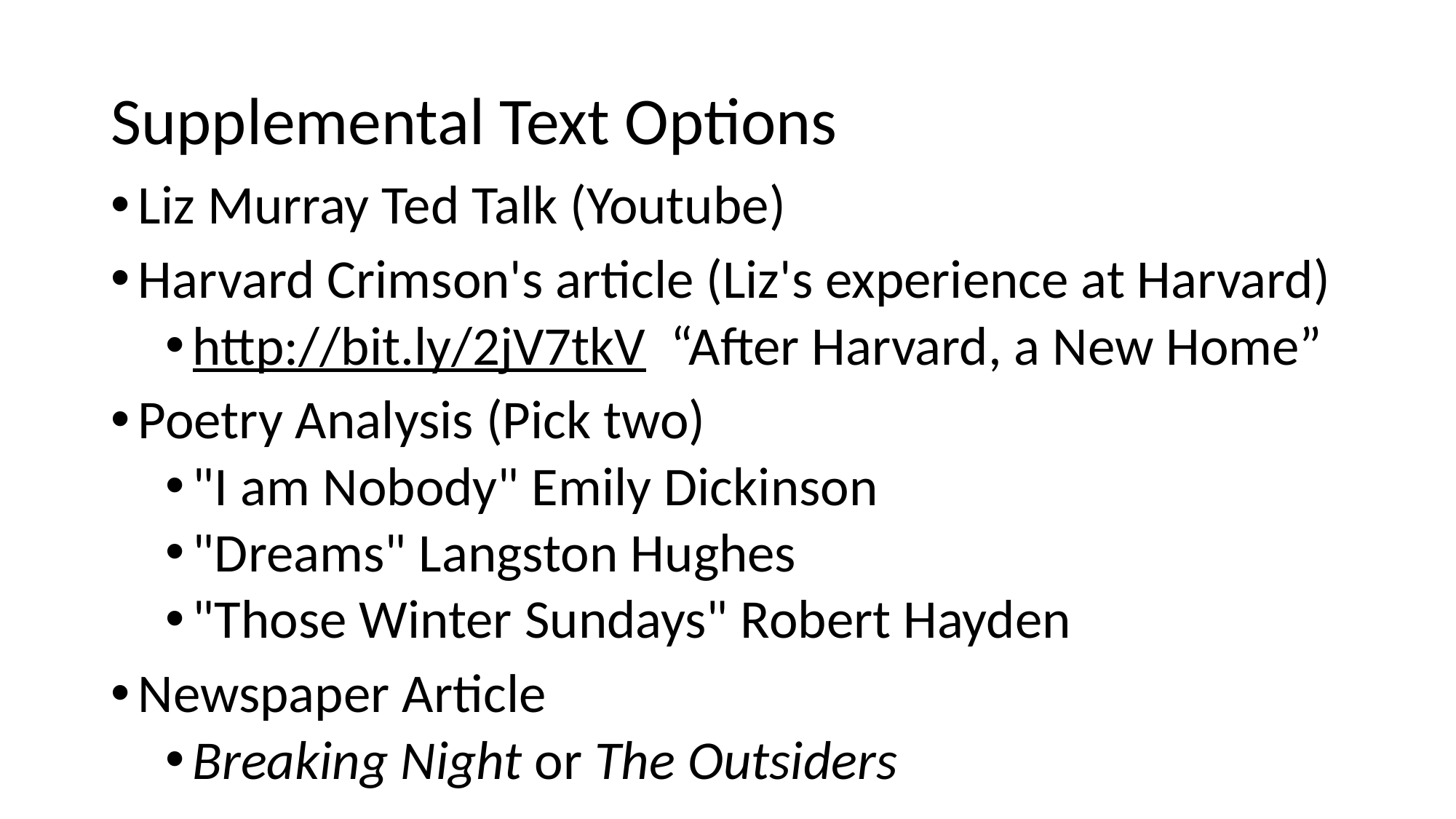

# Supplemental Text Options
Liz Murray Ted Talk (Youtube)
Harvard Crimson's article (Liz's experience at Harvard)
http://bit.ly/2jV7tkV  “After Harvard, a New Home”
Poetry Analysis (Pick two)
"I am Nobody" Emily Dickinson
"Dreams" Langston Hughes
"Those Winter Sundays" Robert Hayden
Newspaper Article
Breaking Night or The Outsiders